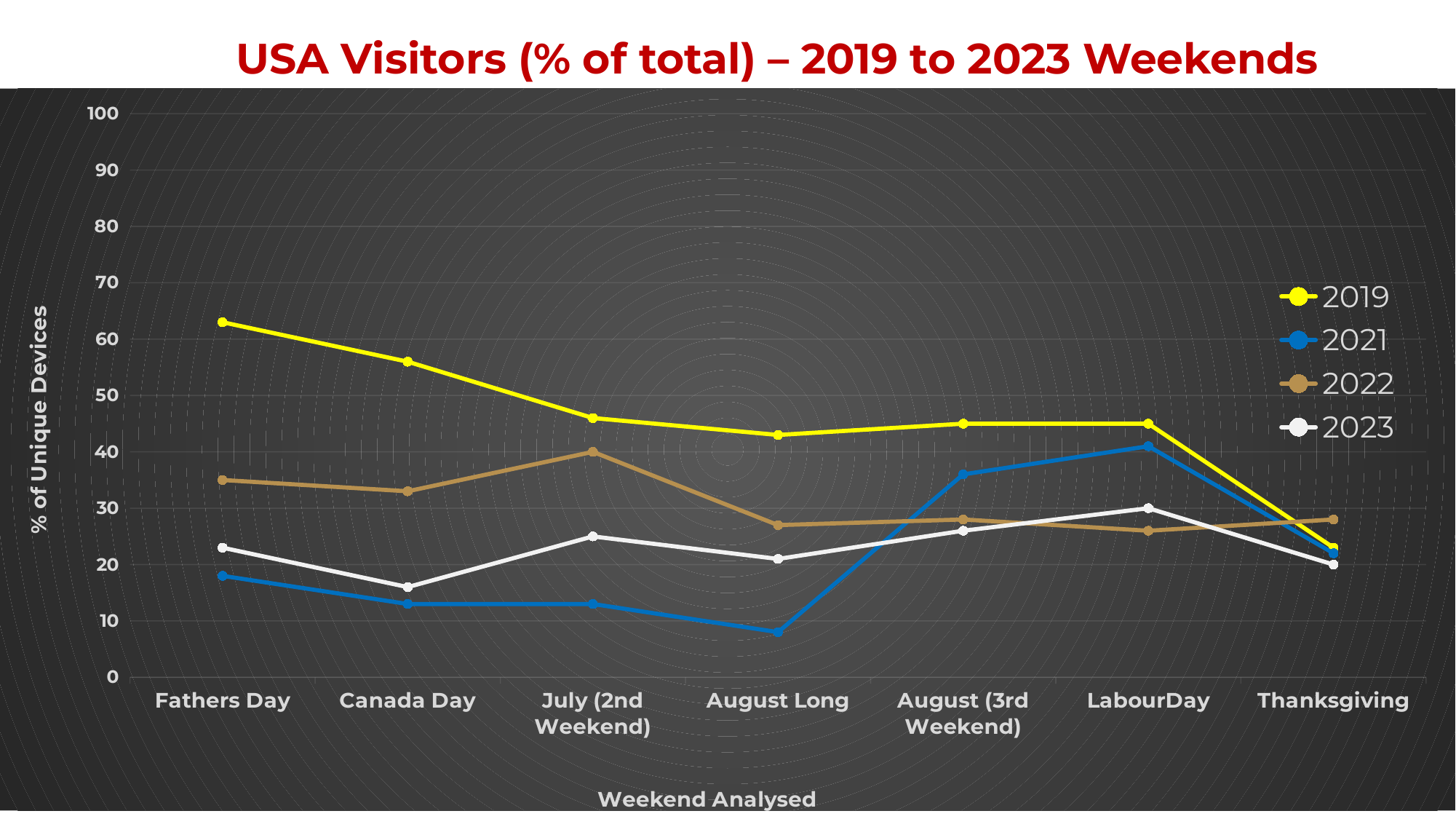

USA Visitors (% of total) – 2019 to 2023 Weekends

### Chart

| Category | 2019 | 2021 | 2022 | 2023 |
|---|---|---|---|---|
| Fathers Day | 63.0 | 18.0 | 35.0 | 23.0 |
| Canada Day | 56.0 | 13.0 | 33.0 | 16.0 |
| July (2nd Weekend) | 46.0 | 13.0 | 40.0 | 25.0 |
| August Long | 43.0 | 8.0 | 27.0 | 21.0 |
| August (3rd Weekend) | 45.0 | 36.0 | 28.0 | 26.0 |
| LabourDay | 45.0 | 41.0 | 26.0 | 30.0 |
| Thanksgiving | 23.0 | 22.0 | 28.0 | 20.0 |